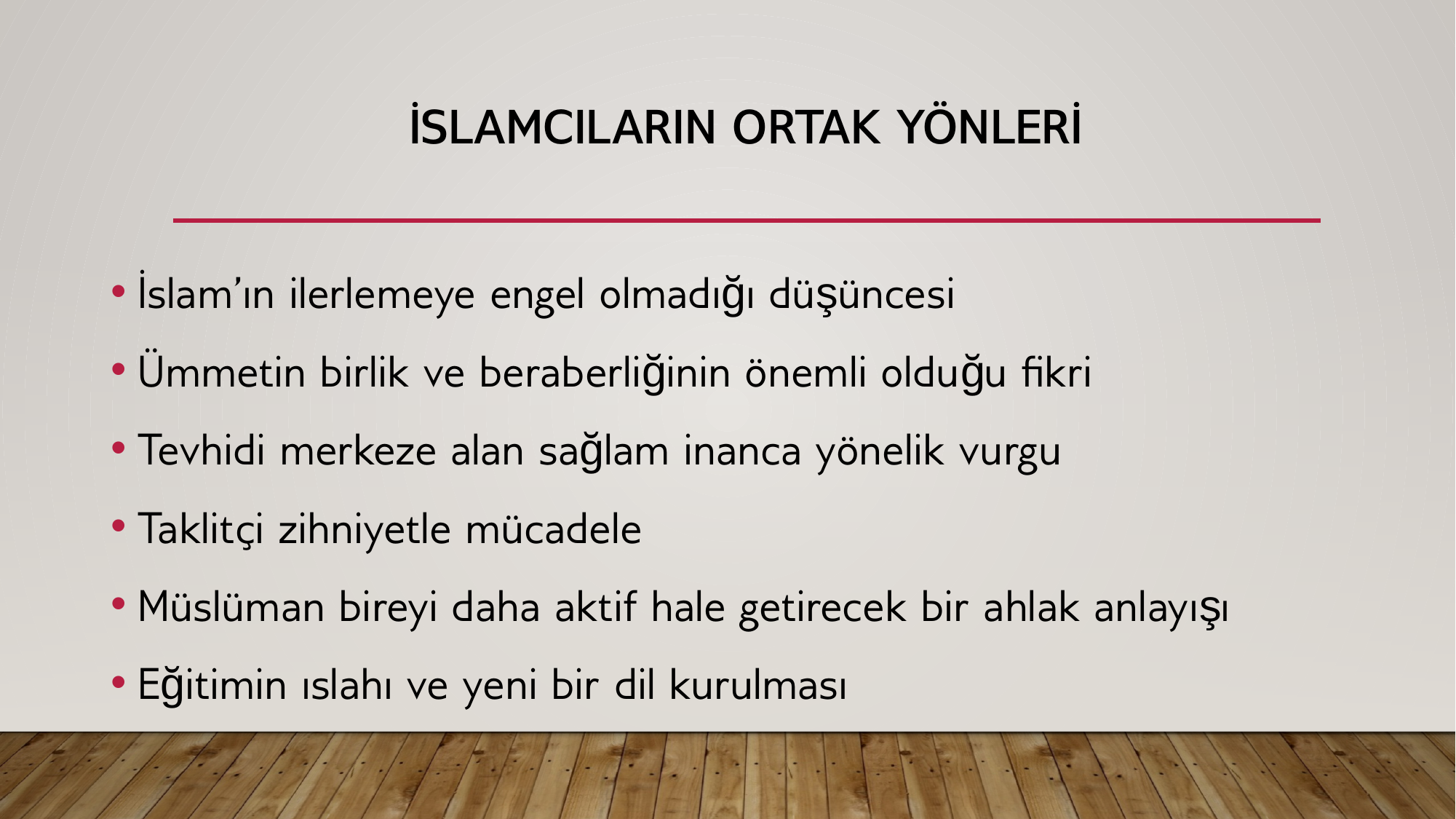

# İSLAMCILARIN ORTAK YÖNLERİ
İslam’ın ilerlemeye engel olmadığı düşüncesi
Ümmetin birlik ve beraberliğinin önemli olduğu fikri
Tevhidi merkeze alan sağlam inanca yönelik vurgu
Taklitçi zihniyetle mücadele
Müslüman bireyi daha aktif hale getirecek bir ahlak anlayışı
Eğitimin ıslahı ve yeni bir dil kurulması